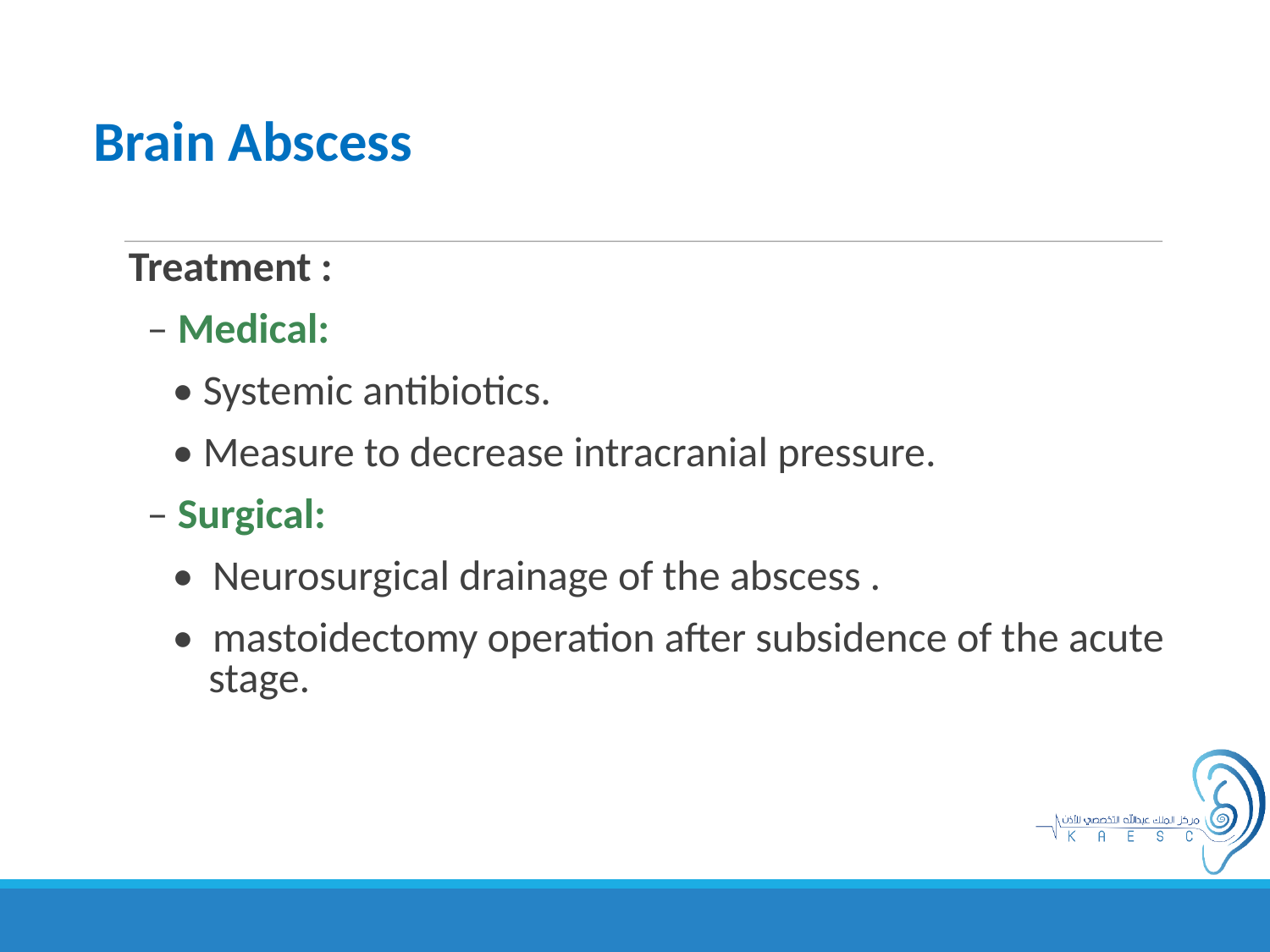

Brain Abscess
 Treatment :
– Medical:
• Systemic antibiotics.
• Measure to decrease intracranial pressure.
– Surgical:
•  Neurosurgical drainage of the abscess .
•  mastoidectomy operation after subsidence of the acute stage.